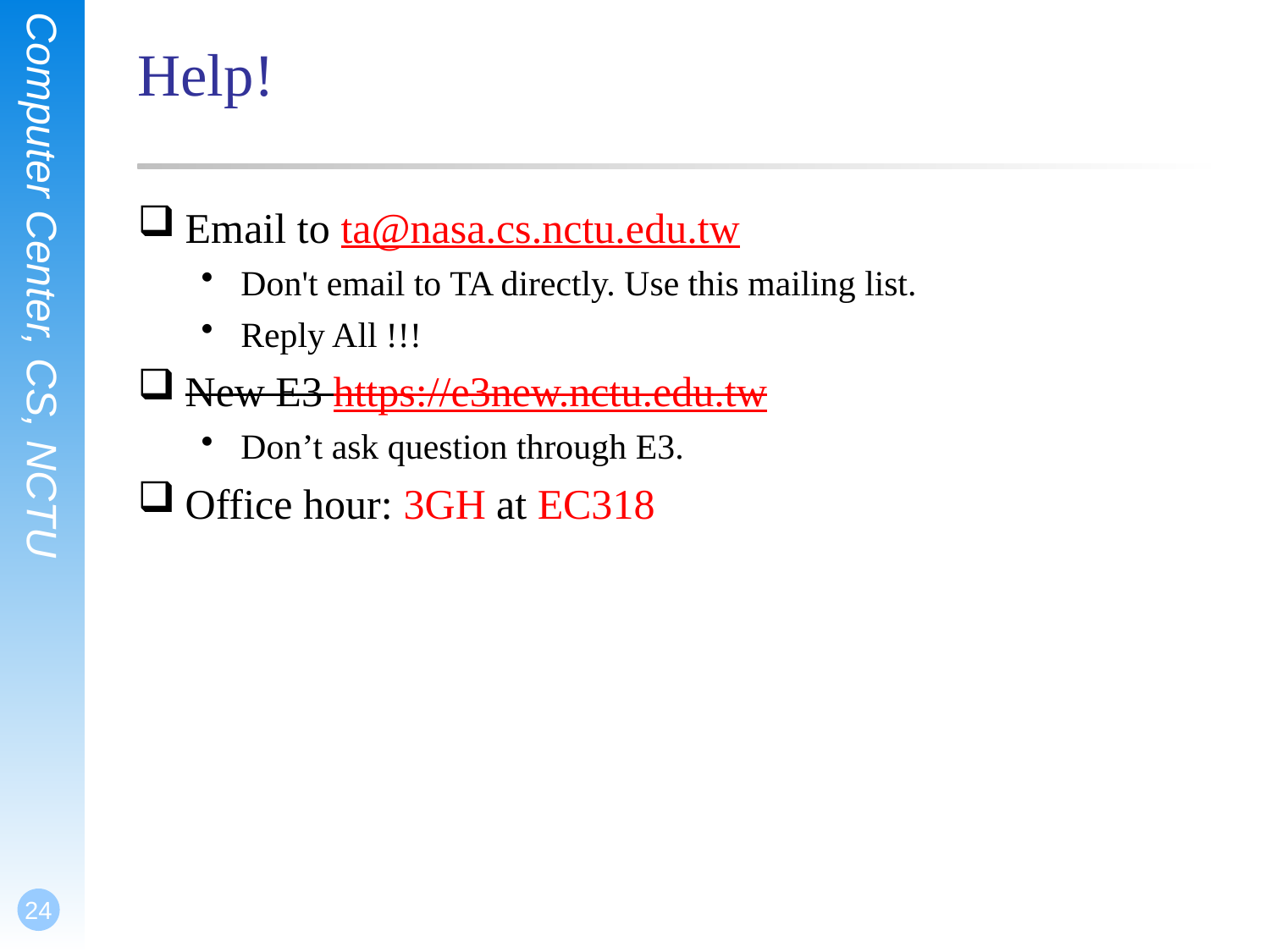

# Help!
Email to ta@nasa.cs.nctu.edu.tw
Don't email to TA directly. Use this mailing list.
Reply All !!!
New E3 https://e3new.nctu.edu.tw
Don’t ask question through E3.
Office hour: 3GH at EC318